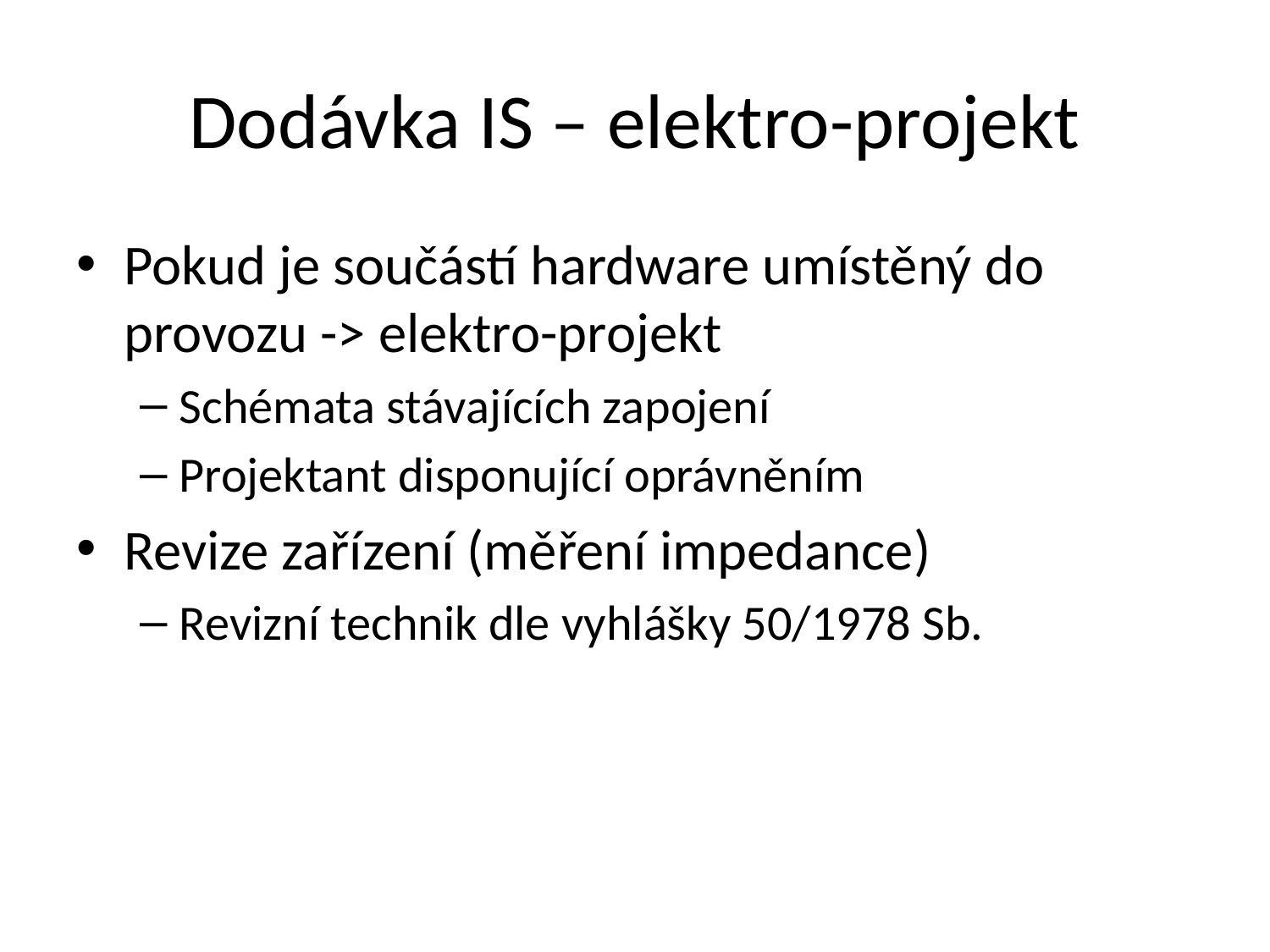

# Dodávka IS – elektro-projekt
Pokud je součástí hardware umístěný do provozu -> elektro-projekt
Schémata stávajících zapojení
Projektant disponující oprávněním
Revize zařízení (měření impedance)
Revizní technik dle vyhlášky 50/1978 Sb.